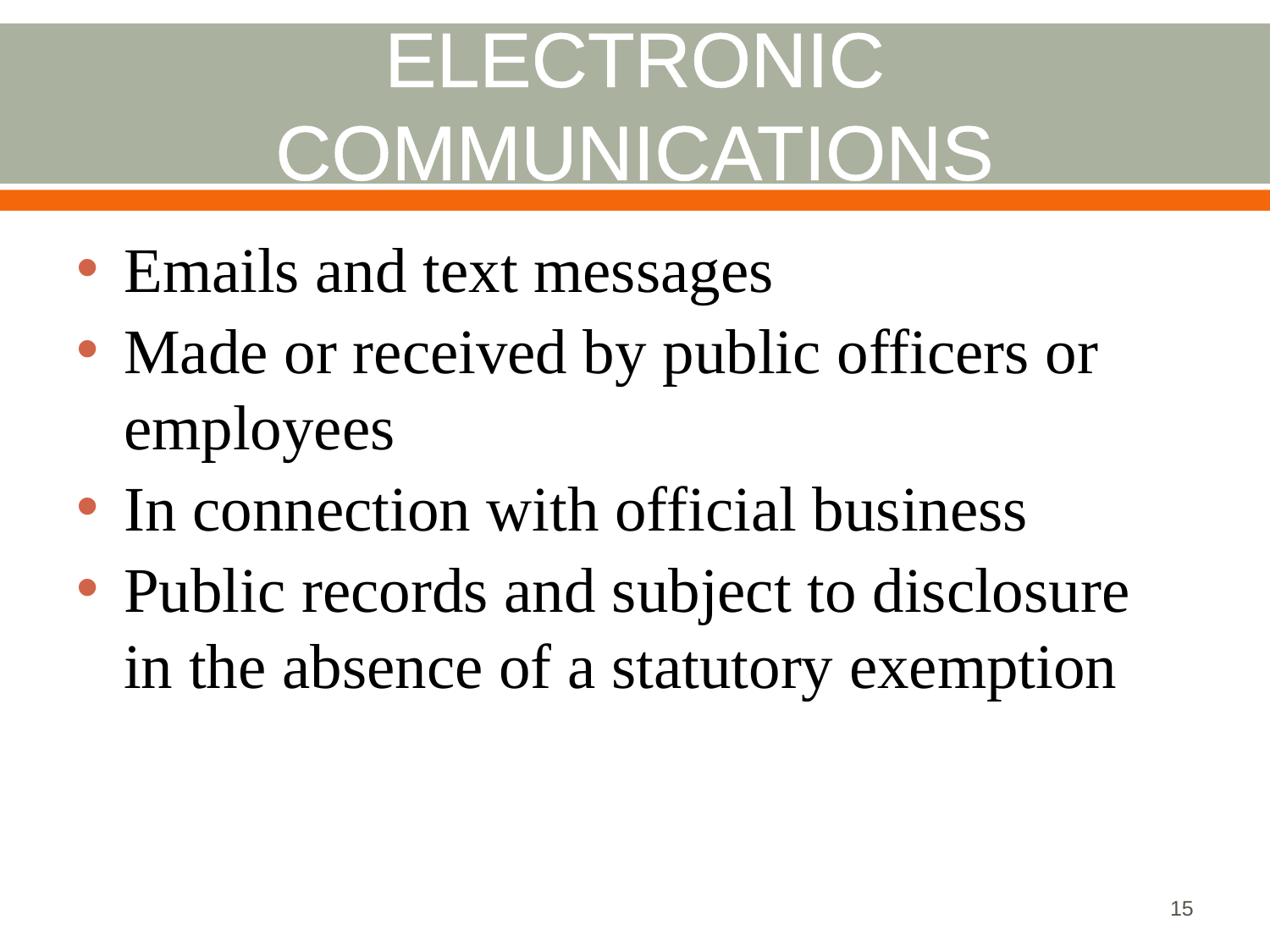

# Electronic communications
Emails and text messages
Made or received by public officers or employees
In connection with official business
Public records and subject to disclosure in the absence of a statutory exemption

15